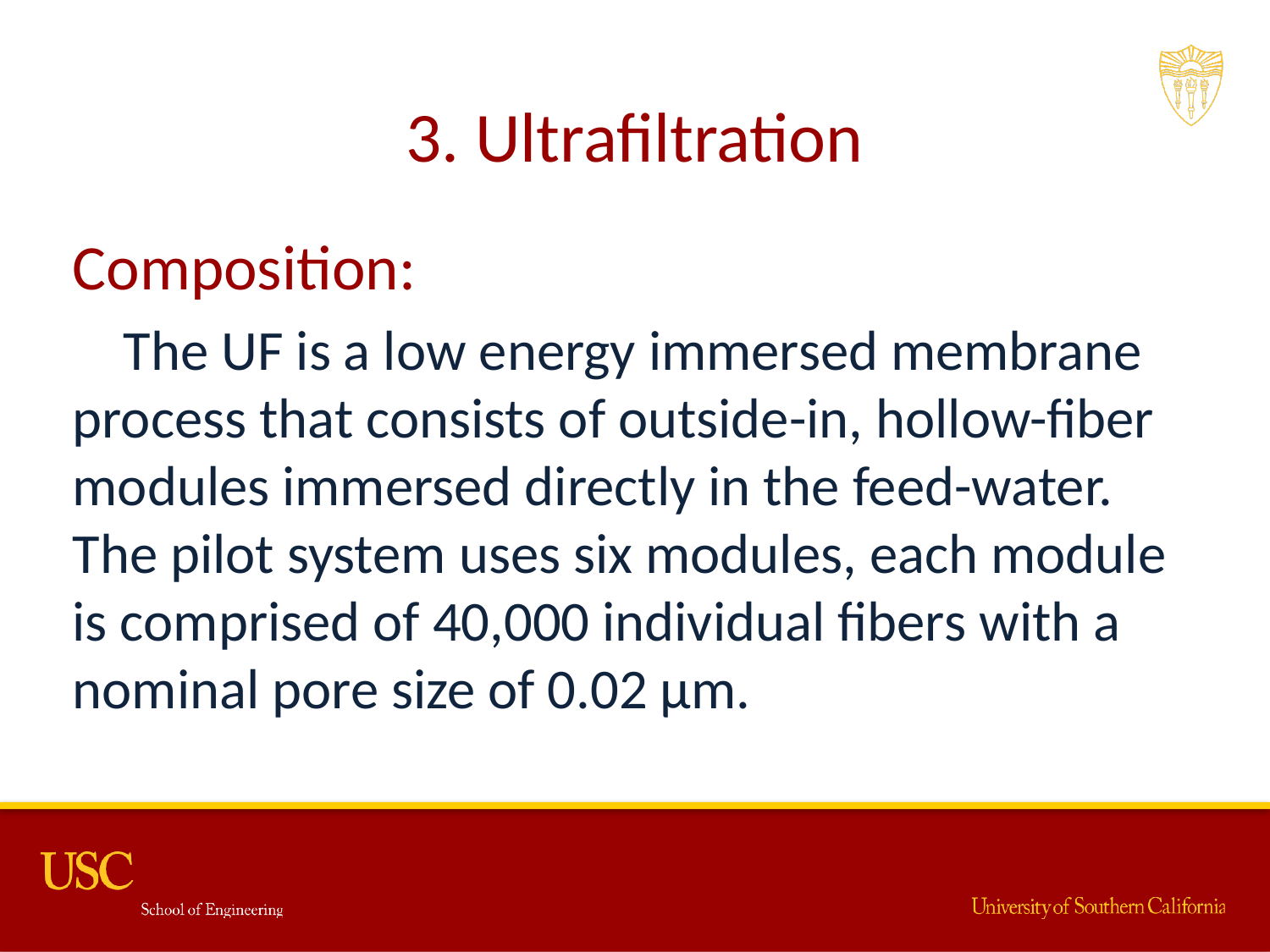

# 3. Ultrafiltration
Composition:
    The UF is a low energy immersed membrane process that consists of outside-in, hollow-fiber modules immersed directly in the feed-water. The pilot system uses six modules, each module is comprised of 40,000 individual fibers with a nominal pore size of 0.02 μm.